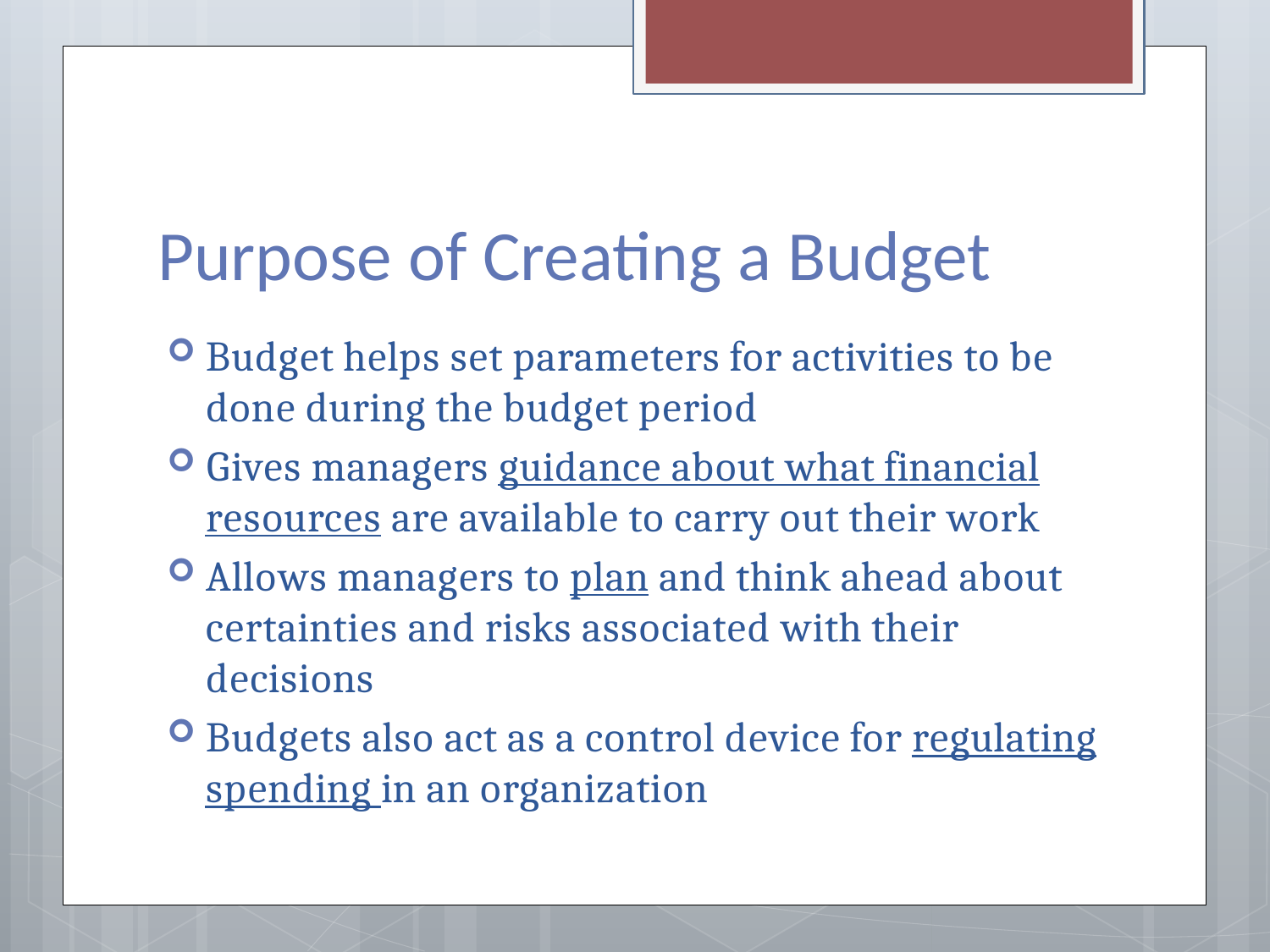

# Purpose of Creating a Budget
Budget helps set parameters for activities to be done during the budget period
Gives managers guidance about what financial resources are available to carry out their work
Allows managers to plan and think ahead about certainties and risks associated with their decisions
Budgets also act as a control device for regulating spending in an organization